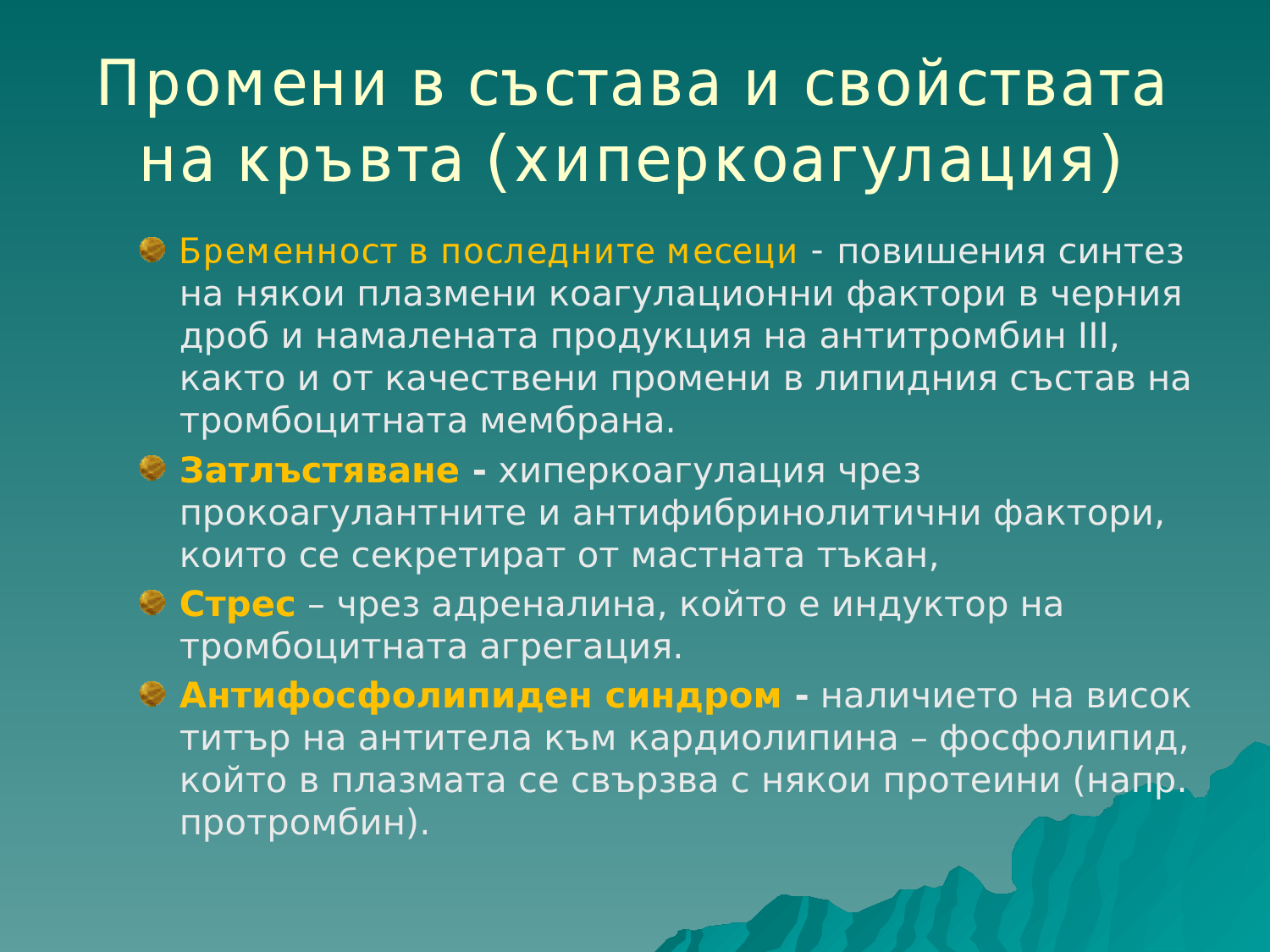

# Промени в състава и свойствата на кръвта (хиперкоагулация)
Бременност в последните месеци - повишения синтез на някои плазмени коагулационни фактори в черния дроб и намалената продукция на антитромбин ІІІ, както и от качествени промени в липидния състав на тромбоцитната мембрана.
Затлъстяване - хиперкоагулация чрез прокоагулантните и антифибринолитични фактори, които се секретират от мастната тъкан,
Стрес – чрез адреналина, който е индуктор на тромбоцитната агрегация.
Антифосфолипиден синдром - наличието на висок титър на антитела към кардиолипина – фосфолипид, който в плазмата се свързва с някои протеини (напр. протромбин).